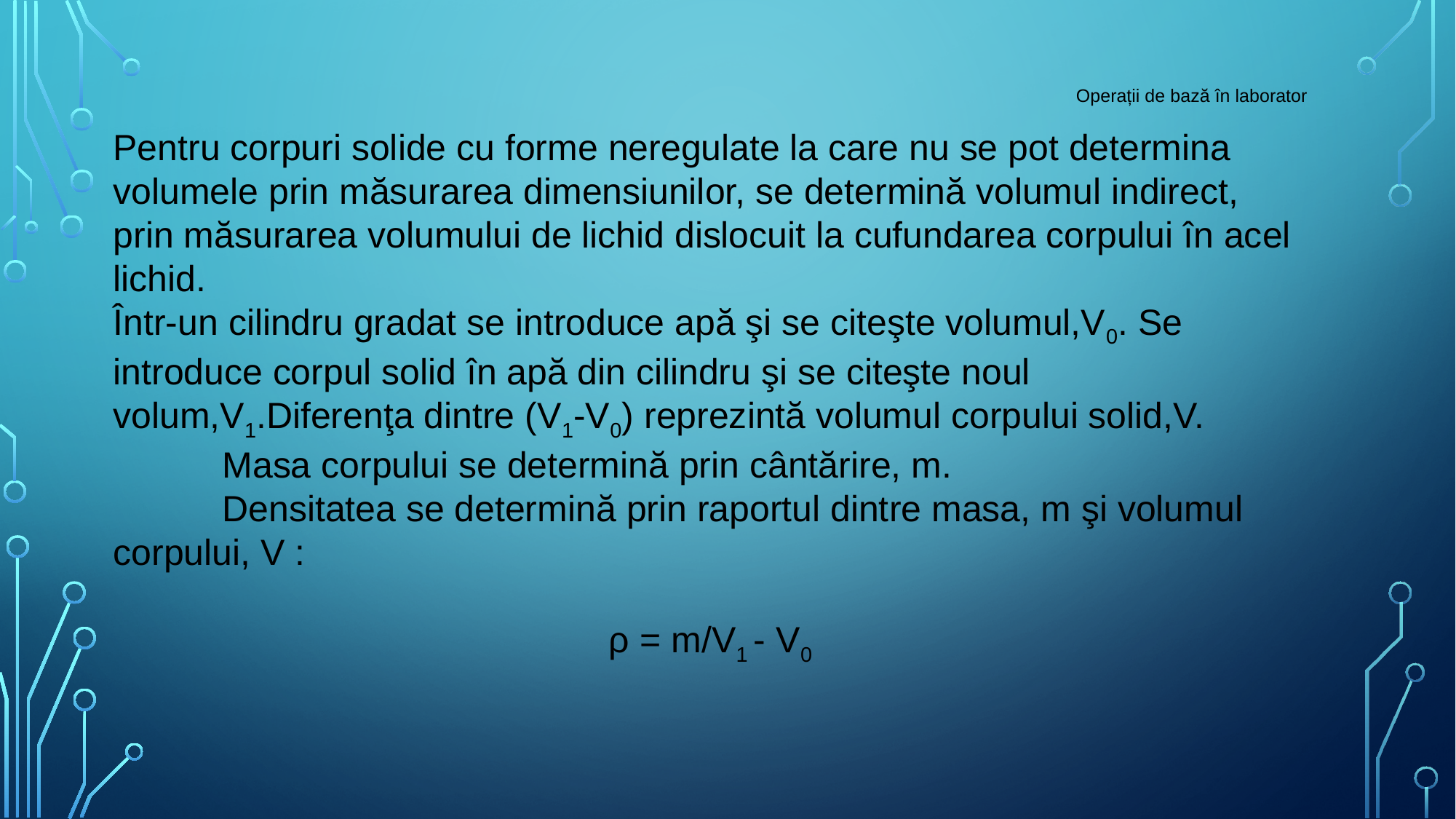

# Operații de bază în laborator
Pentru corpuri solide cu forme neregulate la care nu se pot determina volumele prin măsurarea dimensiunilor, se determină volumul indirect, prin măsurarea volumului de lichid dislocuit la cufundarea corpului în acel lichid.
Într-un cilindru gradat se introduce apă şi se citeşte volumul,V0. Se introduce corpul solid în apă din cilindru şi se citeşte noul volum,V1.Diferenţa dintre (V1-V0) reprezintă volumul corpului solid,V.
	Masa corpului se determină prin cântărire, m.
	Densitatea se determină prin raportul dintre masa, m şi volumul corpului, V :

ρ = m/V1 - V0